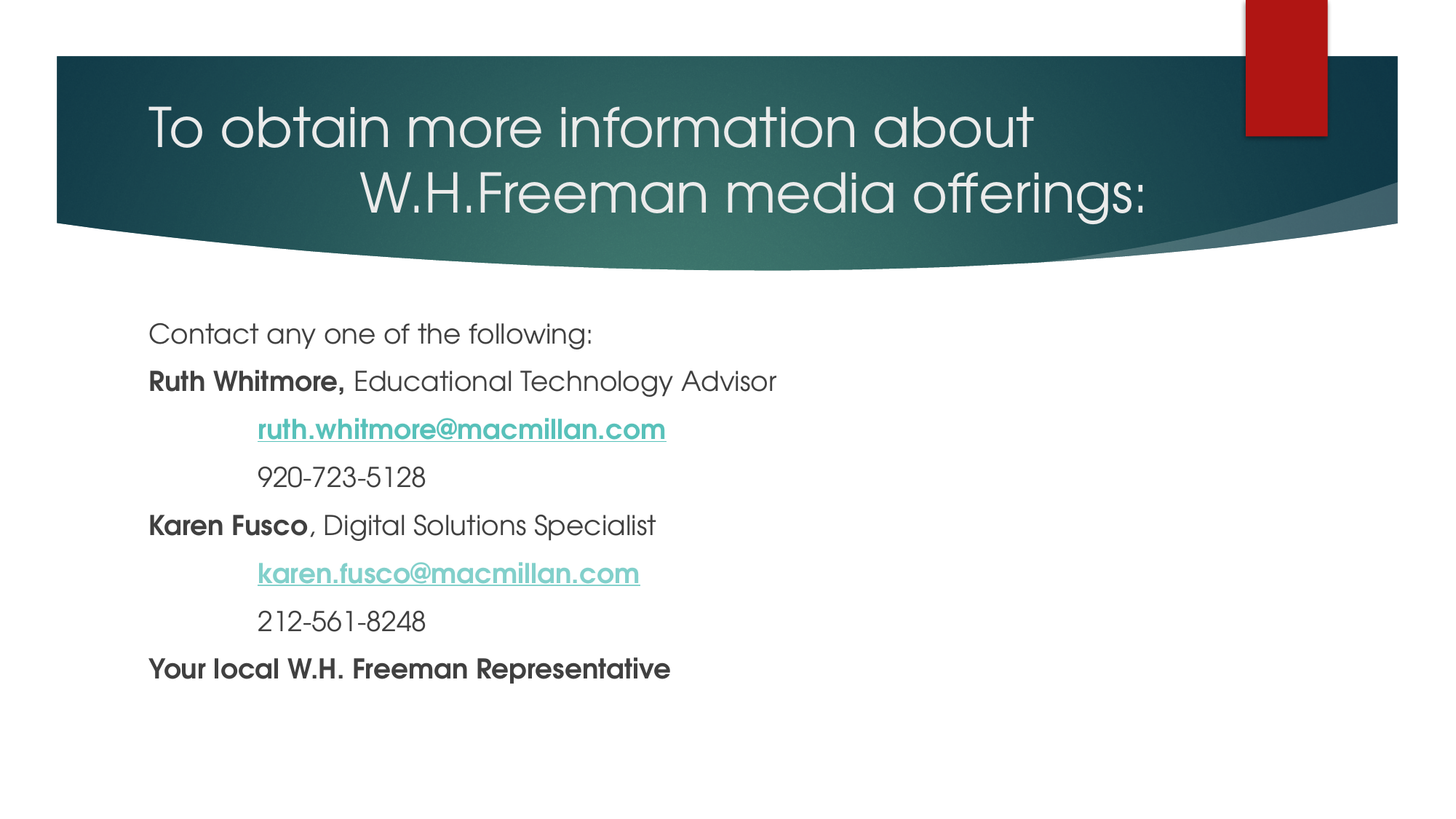

# To obtain more information about W.H.Freeman media offerings:
Contact any one of the following:
Ruth Whitmore, Educational Technology Advisor
	ruth.whitmore@macmillan.com
	920-723-5128
Karen Fusco, Digital Solutions Specialist
	karen.fusco@macmillan.com
	212-561-8248
Your local W.H. Freeman Representative